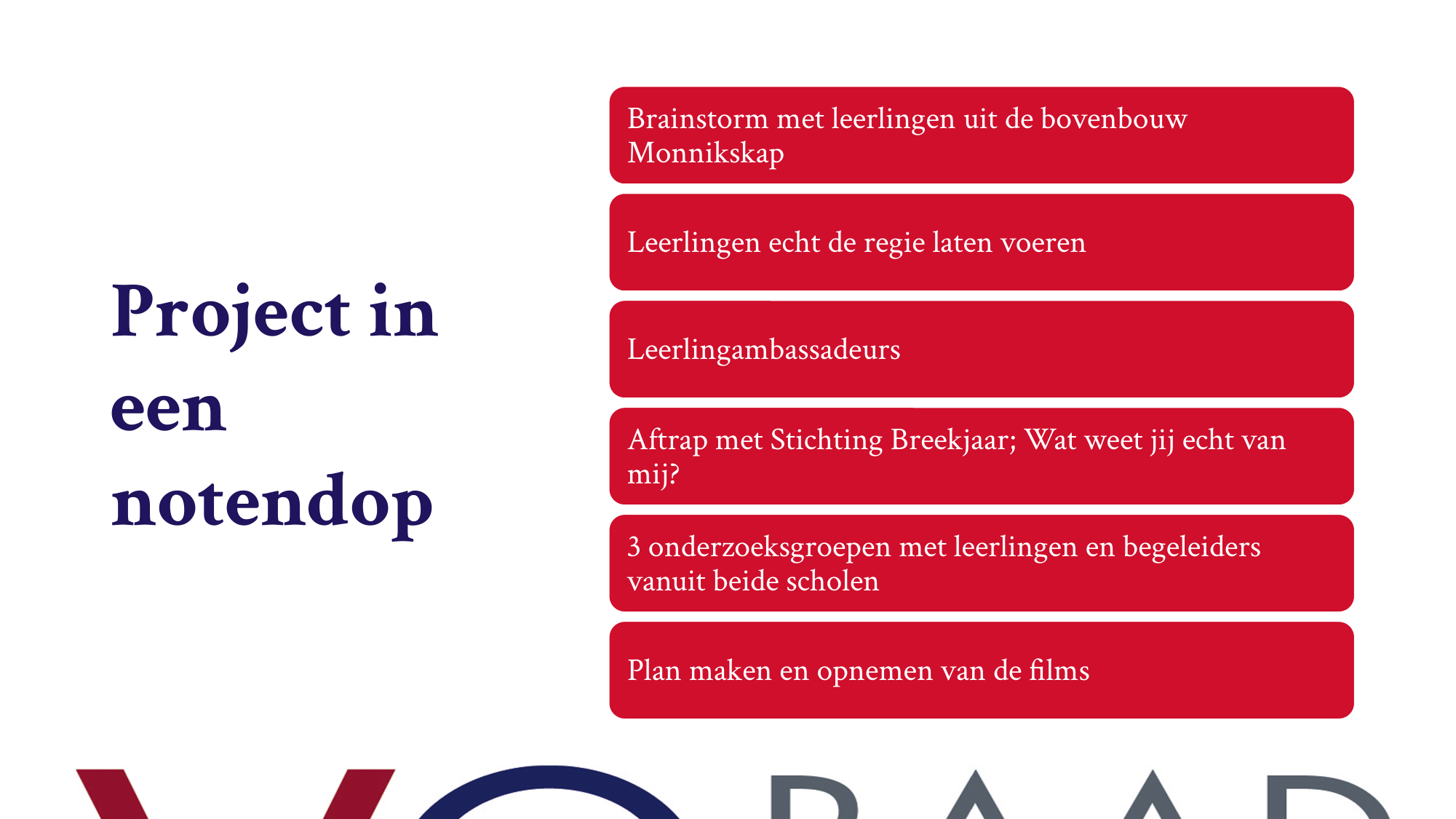

# Project in een notendop
Brainstorm met leerlingen uit de bovenbouw Monnikskap
Leerlingen echt de regie laten voeren
Leerlingambassadeurs
Aftrap met Stichting Breekjaar; Wat weet jij echt van mij?
3 onderzoeksgroepen met leerlingen en begeleiders vanuit beide scholen
Plan maken en opnemen van de films